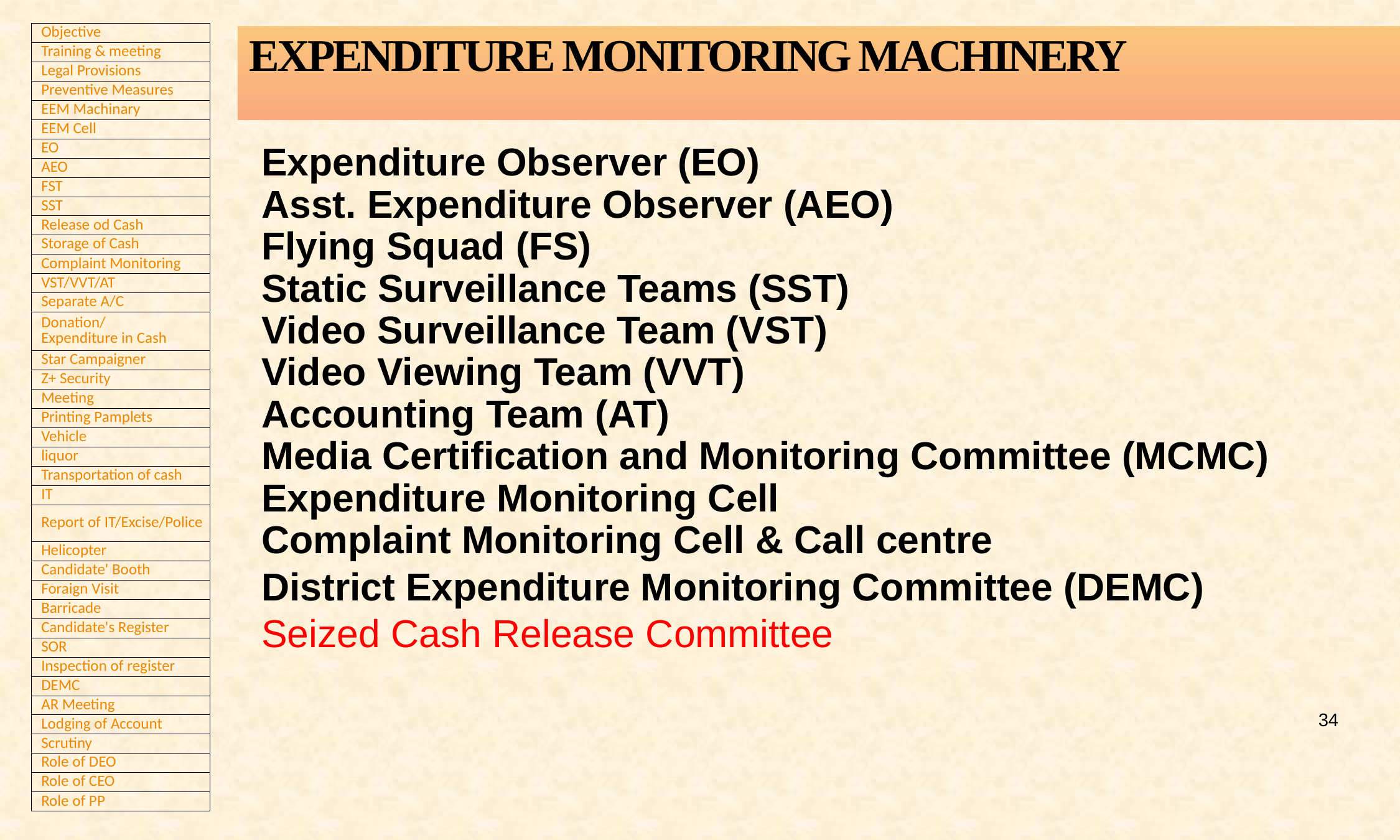

EXPENDITURE MONITORING MACHINERY
Expenditure Observer (EO)
Asst. Expenditure Observer (AEO)
Flying Squad (FS)
Static Surveillance Teams (SST)
Video Surveillance Team (VST)
Video Viewing Team (VVT)
Accounting Team (AT)
Media Certification and Monitoring Committee (MCMC)
Expenditure Monitoring Cell
Complaint Monitoring Cell & Call centre
District Expenditure Monitoring Committee (DEMC)
Seized Cash Release Committee

34